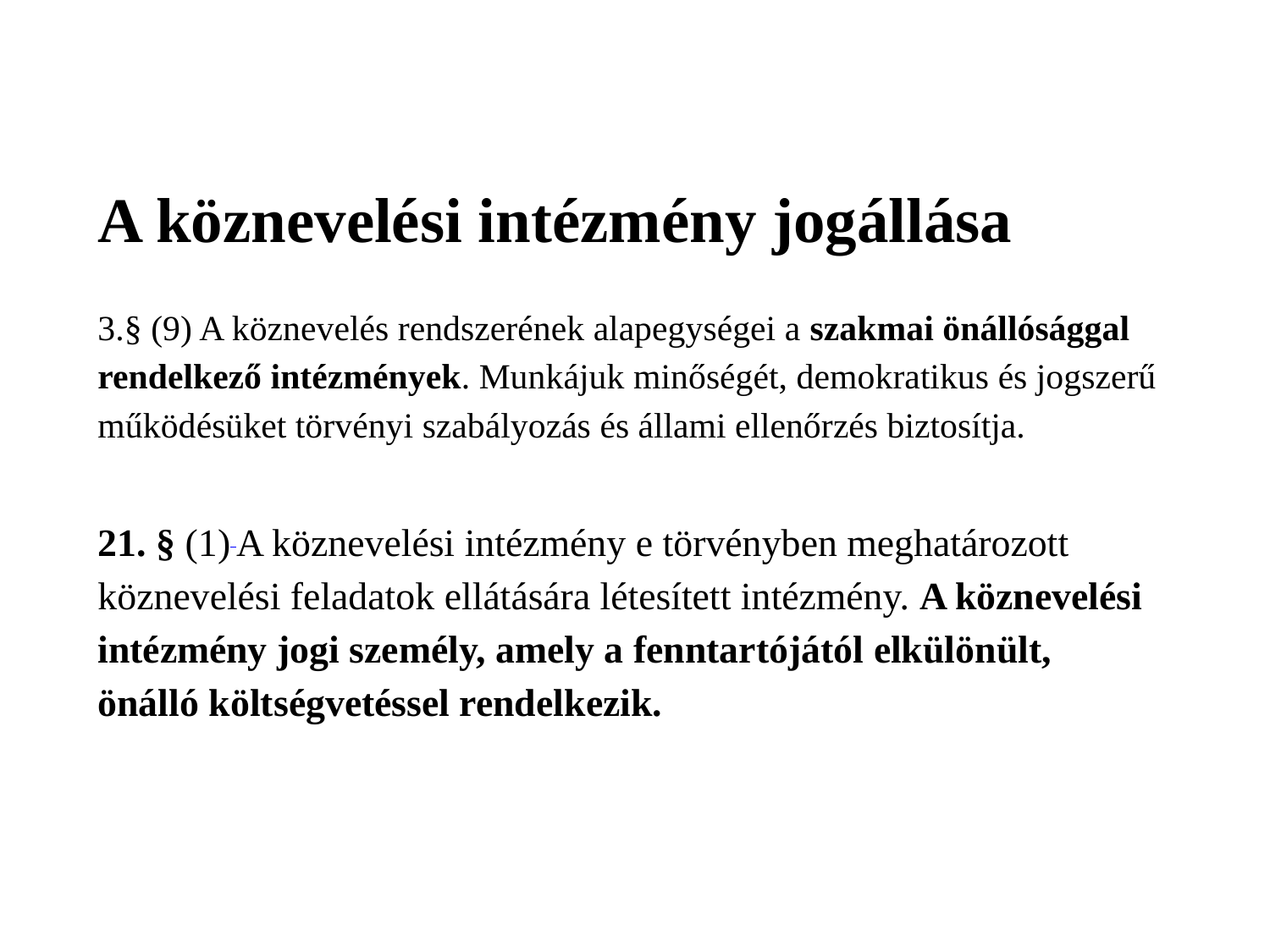

# A köznevelési intézmény jogállása 3.§ (9) A köznevelés rendszerének alapegységei a szakmai önállósággal rendelkező intézmények. Munkájuk minőségét, demokratikus és jogszerű működésüket törvényi szabályozás és állami ellenőrzés biztosítja. 21. § (1) A köznevelési intézmény e törvényben meghatározott köznevelési feladatok ellátására létesített intézmény. A köznevelési intézmény jogi személy, amely a fenntartójától elkülönült, önálló költségvetéssel rendelkezik.